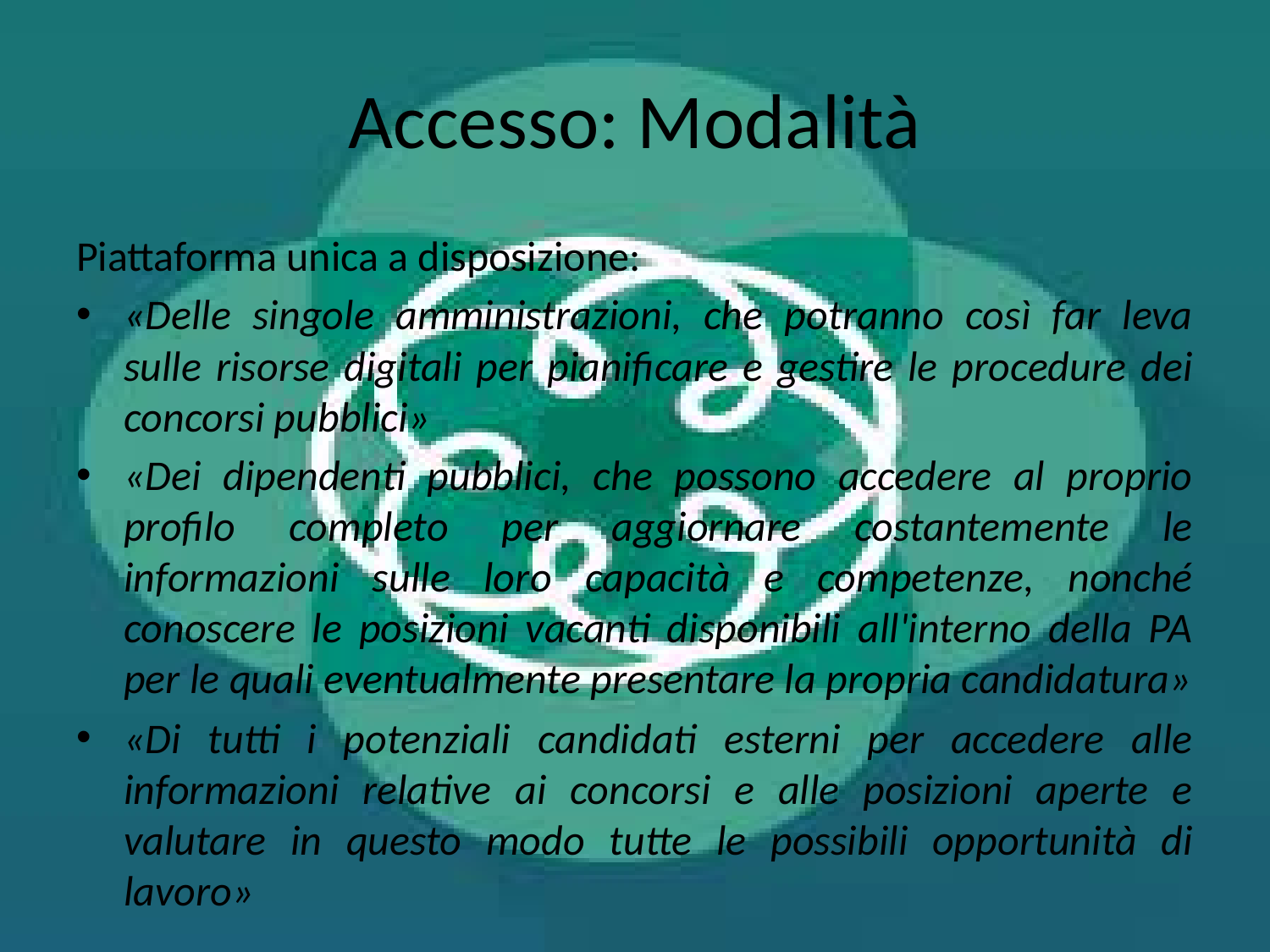

# Accesso: Modalità
Piattaforma unica a disposizione:
«Delle singole amministrazioni, che potranno così far leva sulle risorse digitali per pianificare e gestire le procedure dei concorsi pubblici»
«Dei dipendenti pubblici, che possono accedere al proprio profilo completo per aggiornare costantemente le informazioni sulle loro capacità e competenze, nonché conoscere le posizioni vacanti disponibili all'interno della PA per le quali eventualmente presentare la propria candidatura»
«Di tutti i potenziali candidati esterni per accedere alle informazioni relative ai concorsi e alle posizioni aperte e valutare in questo modo tutte le possibili opportunità di lavoro»